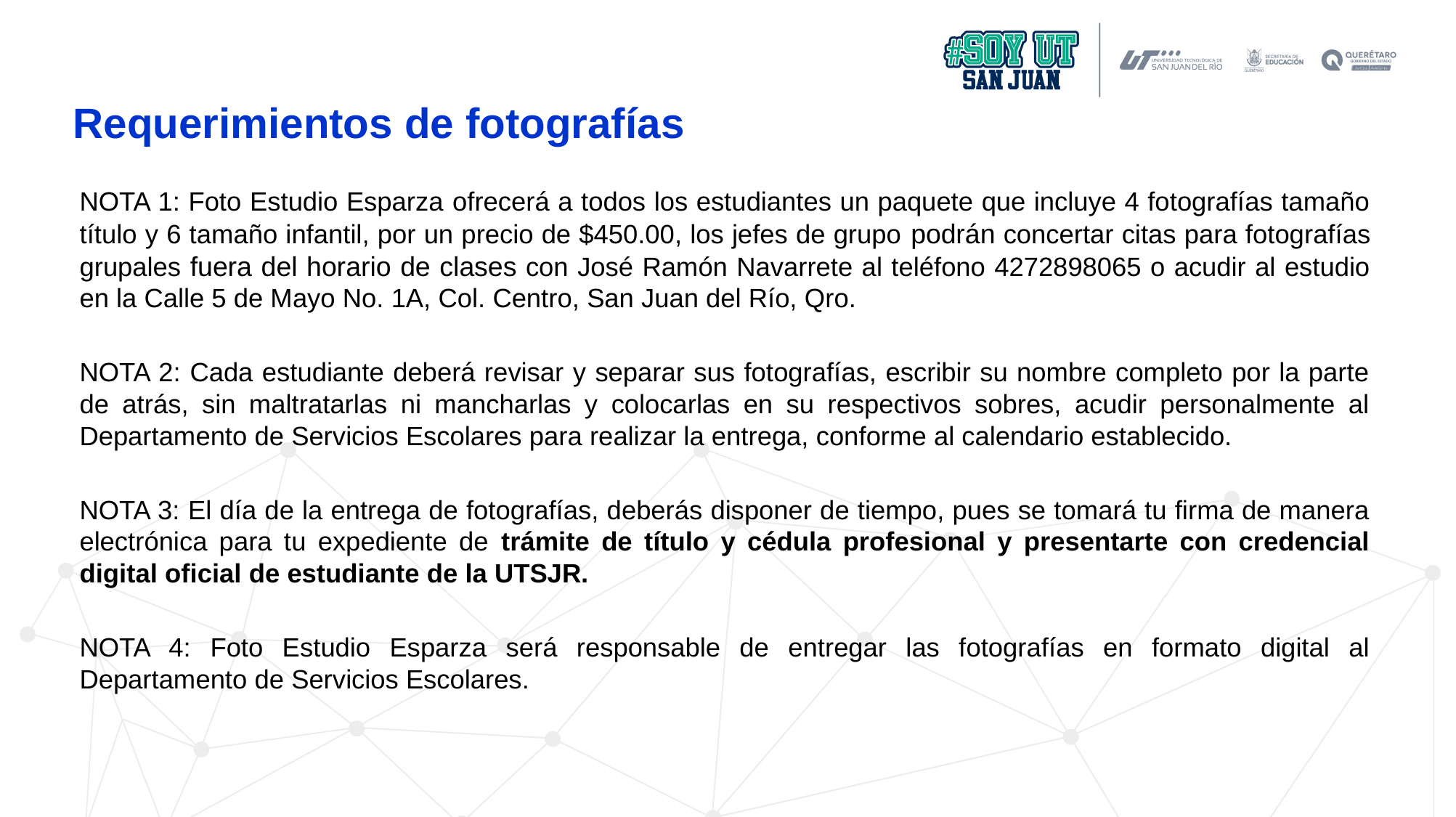

Requerimientos de fotografías
NOTA 1: Foto Estudio Esparza ofrecerá a todos los estudiantes un paquete que incluye 4 fotografías tamaño título y 6 tamaño infantil, por un precio de $450.00, los jefes de grupo podrán concertar citas para fotografías grupales fuera del horario de clases con José Ramón Navarrete al teléfono 4272898065 o acudir al estudio en la Calle 5 de Mayo No. 1A, Col. Centro, San Juan del Río, Qro.

NOTA 2: Cada estudiante deberá revisar y separar sus fotografías, escribir su nombre completo por la parte de atrás, sin maltratarlas ni mancharlas y colocarlas en su respectivos sobres, acudir personalmente al Departamento de Servicios Escolares para realizar la entrega, conforme al calendario establecido.

NOTA 3: El día de la entrega de fotografías, deberás disponer de tiempo, pues se tomará tu firma de manera electrónica para tu expediente de trámite de título y cédula profesional y presentarte con credencial digital oficial de estudiante de la UTSJR.

NOTA 4: Foto Estudio Esparza será responsable de entregar las fotografías en formato digital al Departamento de Servicios Escolares.